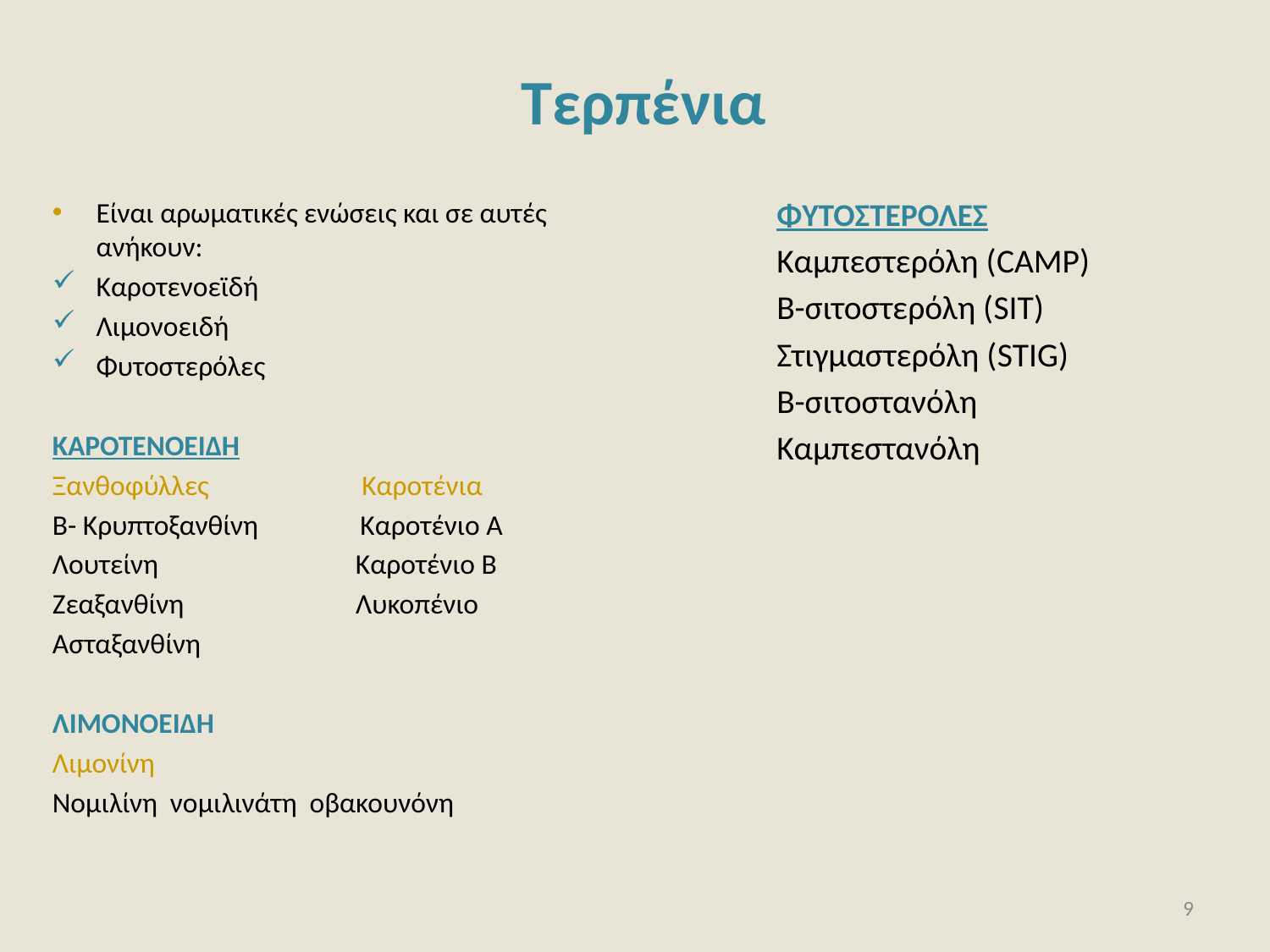

# Τερπένια
Είναι αρωματικές ενώσεις και σε αυτές ανήκουν:
Καροτενοεϊδή
Λιμονοειδή
Φυτοστερόλες

ΚΑΡΟΤΕΝΟΕΙΔΗ
Ξανθοφύλλες                        Καροτένια
Β- Κρυπτοξανθίνη                Καροτένιο Α
Λουτείνη                               Καροτένιο Β
Ζεαξανθίνη                           Λυκοπένιο
Ασταξανθίνη

ΛΙΜΟΝΟΕΙΔΗ
Λιμονίνη
Νομιλίνη  νομιλινάτη  οβακουνόνη

ΦΥΤΟΣΤΕΡΟΛΕΣ
Καμπεστερόλη (CAMP)
Β-σιτοστερόλη (SIT)
Στιγμαστερόλη (STIG)
Β-σιτοστανόλη
Καμπεστανόλη
9